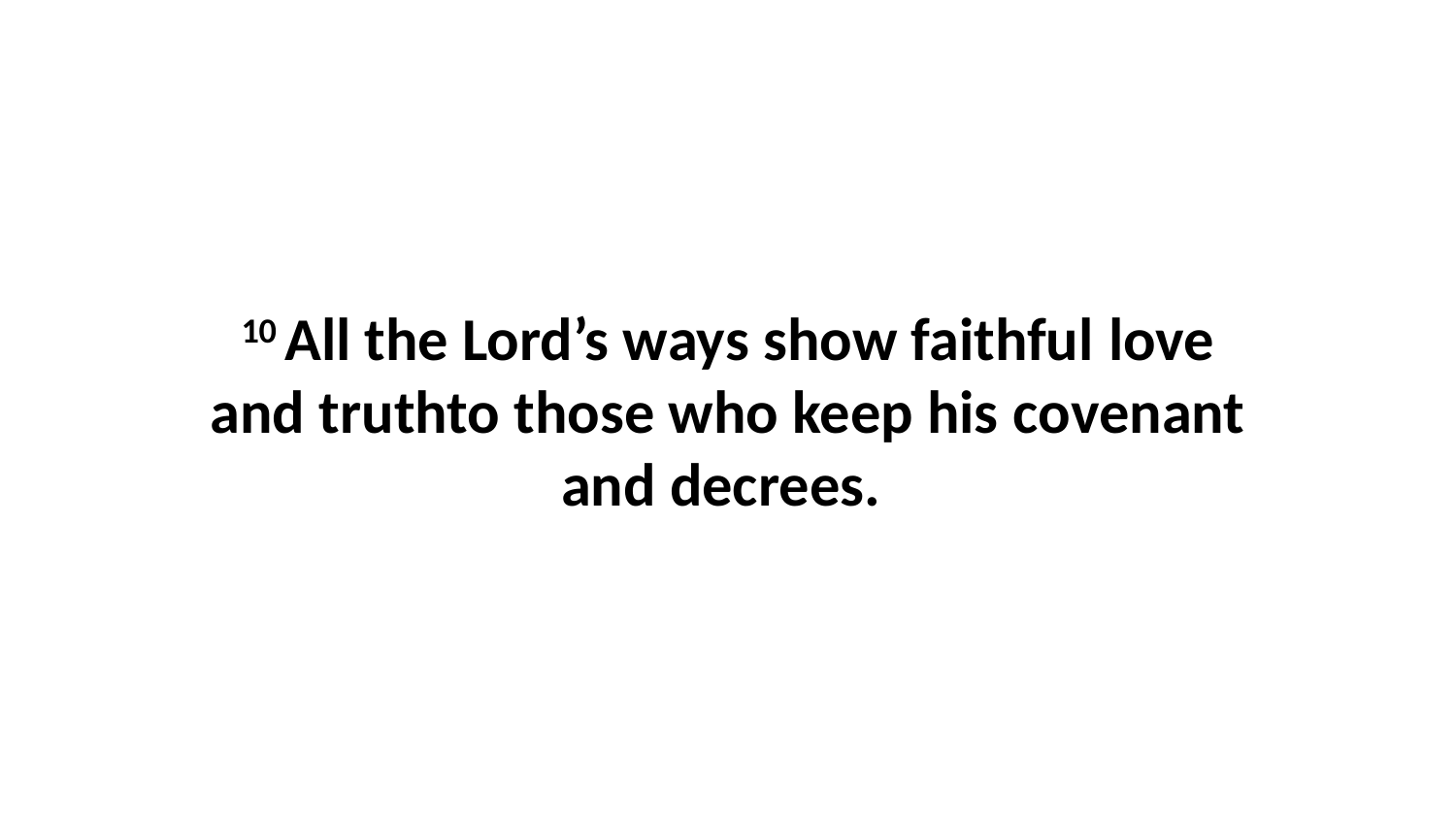

10 All the Lord’s ways show faithful love and truthto those who keep his covenant and decrees.